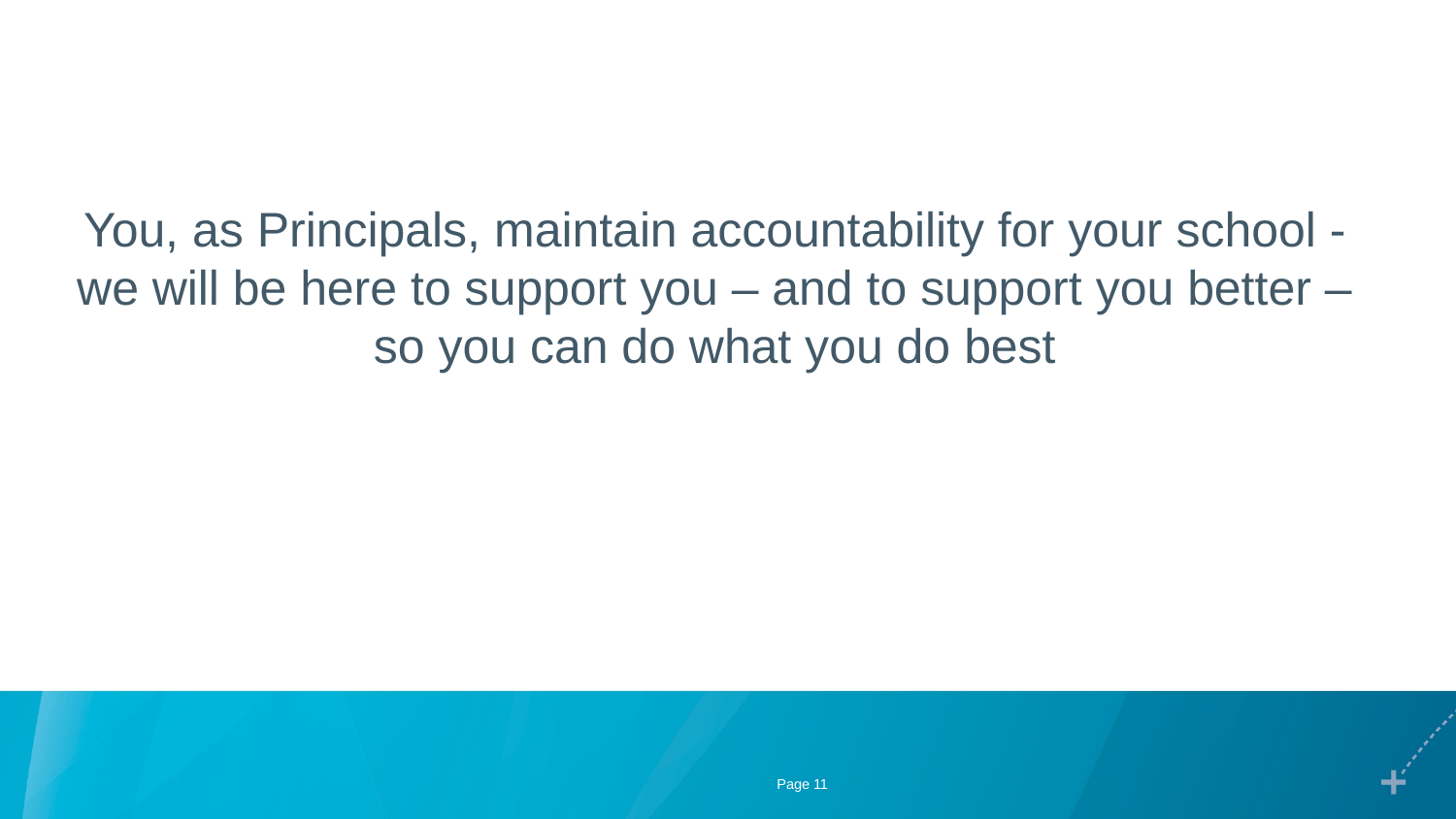

#
You, as Principals, maintain accountability for your school - we will be here to support you – and to support you better – so you can do what you do best
11